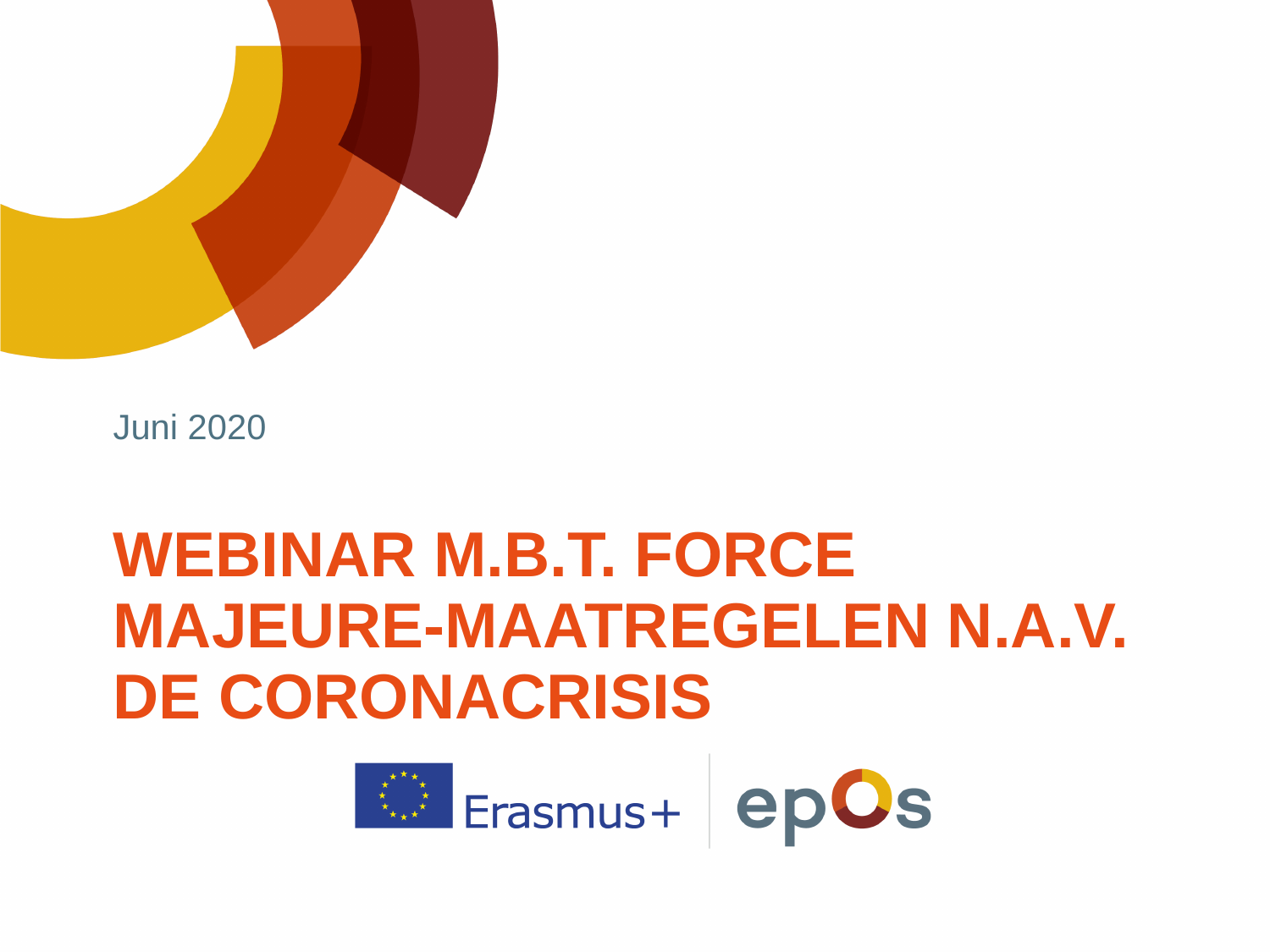

Juni 2020

# Webinar m.b.t. force majeure-maatregelen n.a.v. de coronacrisis